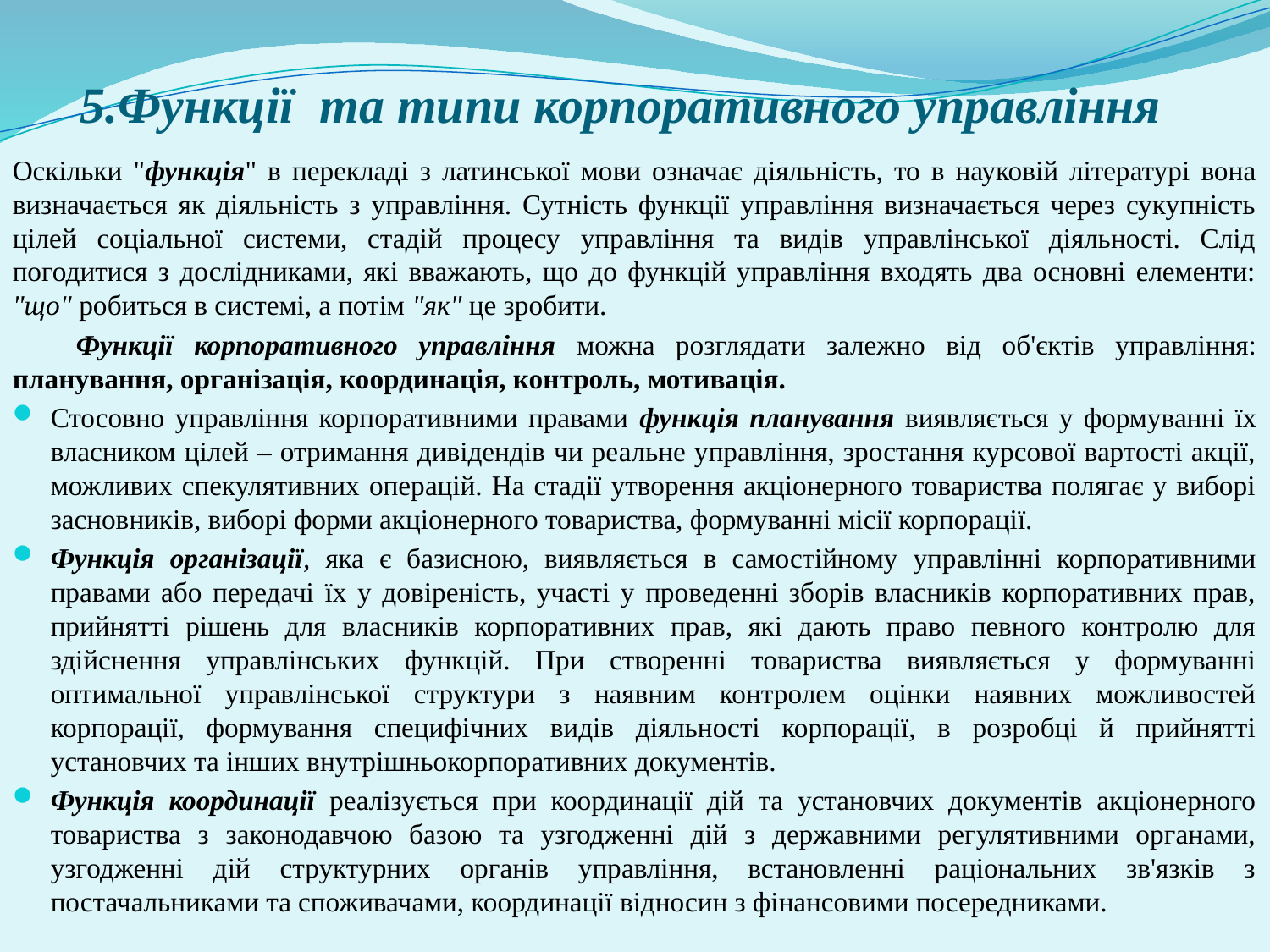

# 5.Функції  та типи корпоративного управління
Оскільки "функція" в перекладі з латинської мови означає діяльність, то в науковій літературі вона визначається як діяльність з управління. Сутність функції управління визначається через сукупність цілей соціальної системи, стадій процесу управління та видів управлінської діяльності. Слід погодитися з дослідниками, які вважають, що до функцій управління входять два основні елементи: "що" робиться в системі, а потім "як" це зробити.
Функції корпоративного управління можна розглядати залежно від об'єктів управління: планування, організація, координація, контроль, мотивація.
Стосовно управління корпоративними правами функція планування виявляється у формуванні їх власником цілей – отримання дивідендів чи реальне управління, зростання курсової вартості акції, можливих спекулятивних операцій. На стадії утворення акціонерного товариства полягає у виборі засновників, виборі форми акціонерного товариства, формуванні місії корпорації.
Функція організації, яка є базисною, виявляється в самостійному управлінні корпоративними правами або передачі їх у довіреність, участі у проведенні зборів власників корпоративних прав, прийнятті рішень для власників корпоративних прав, які дають право певного контролю для здійснення управлінських функцій. При створенні товариства виявляється у формуванні оптимальної управлінської структури з наявним контролем оцінки наявних можливостей корпорації, формування специфічних видів діяльності корпорації, в розробці й прийнятті установчих та інших внутрішньокорпоративних документів.
Функція координації реалізується при координації дій та установчих документів акціонерного товариства з законодавчою базою та узгодженні дій з державними регулятивними органами, узгодженні дій структурних органів управління, встановленні раціональних зв'язків з постачальниками та споживачами, координації відносин з фінансовими посередниками.